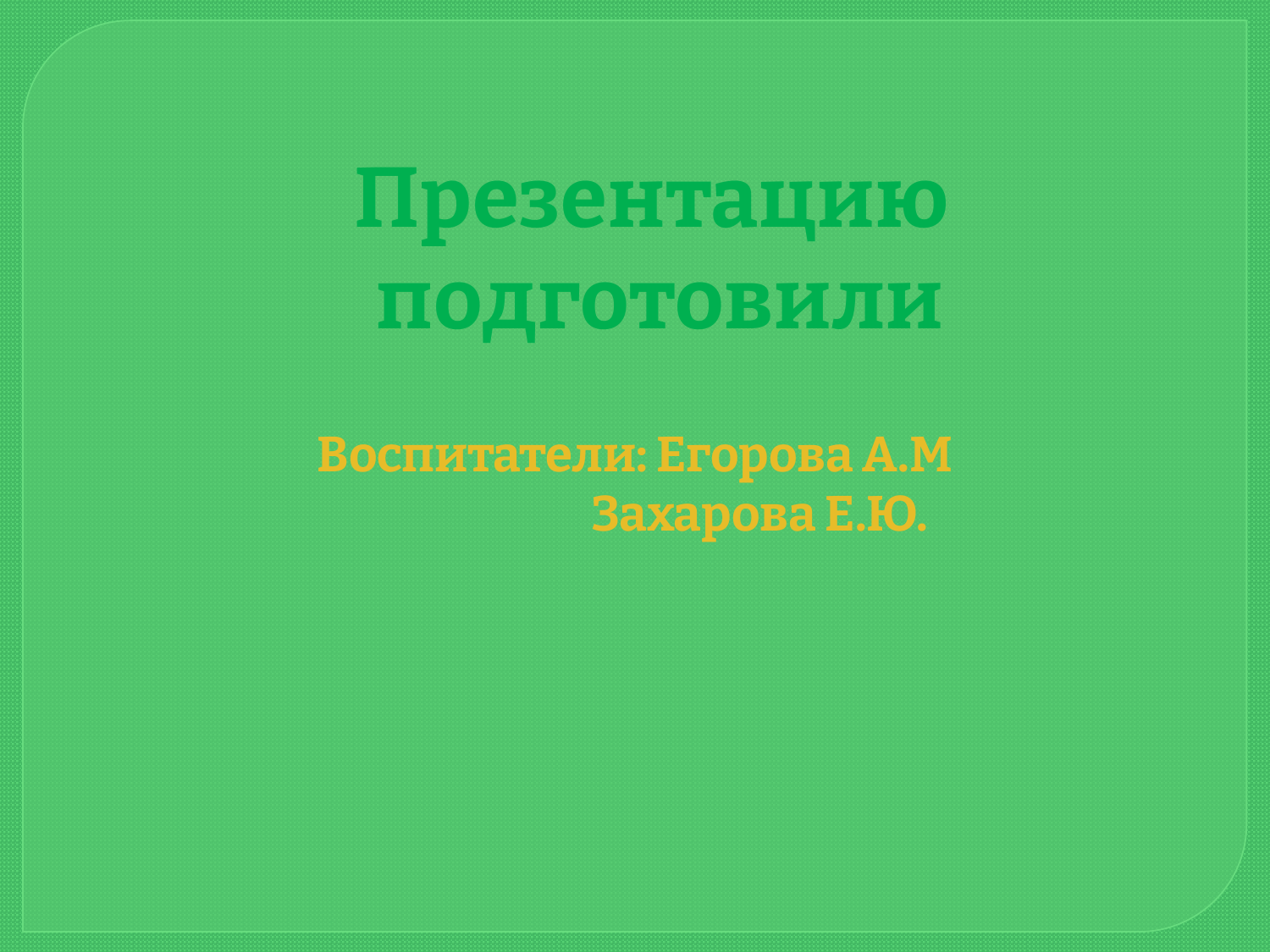

Презентацию
подготовили
Воспитатели: Егорова А.М
                            Захарова Е.Ю.